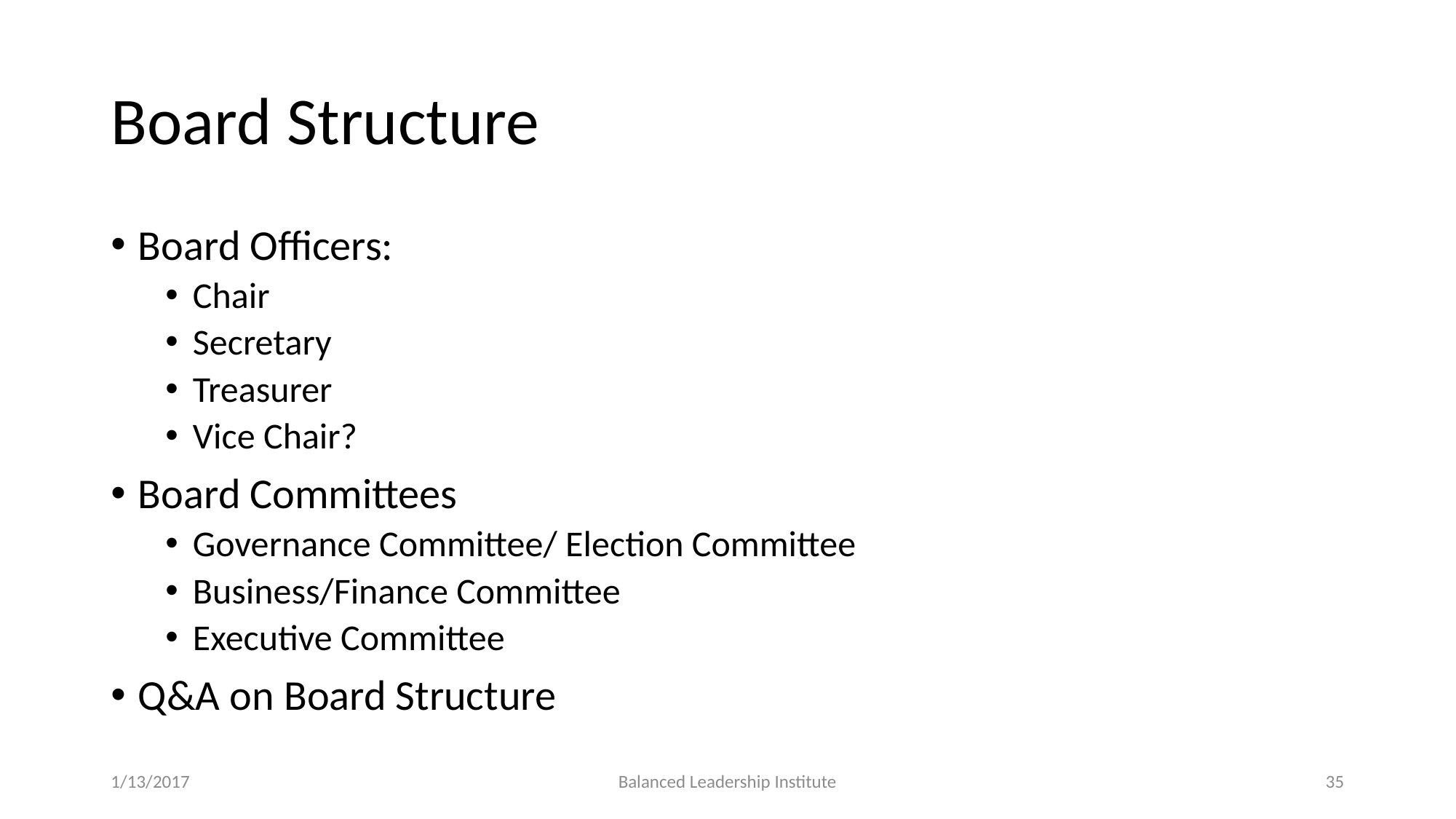

# Board Structure
Board Officers:
Chair
Secretary
Treasurer
Vice Chair?
Board Committees
Governance Committee/ Election Committee
Business/Finance Committee
Executive Committee
Q&A on Board Structure
1/13/2017
Balanced Leadership Institute
35